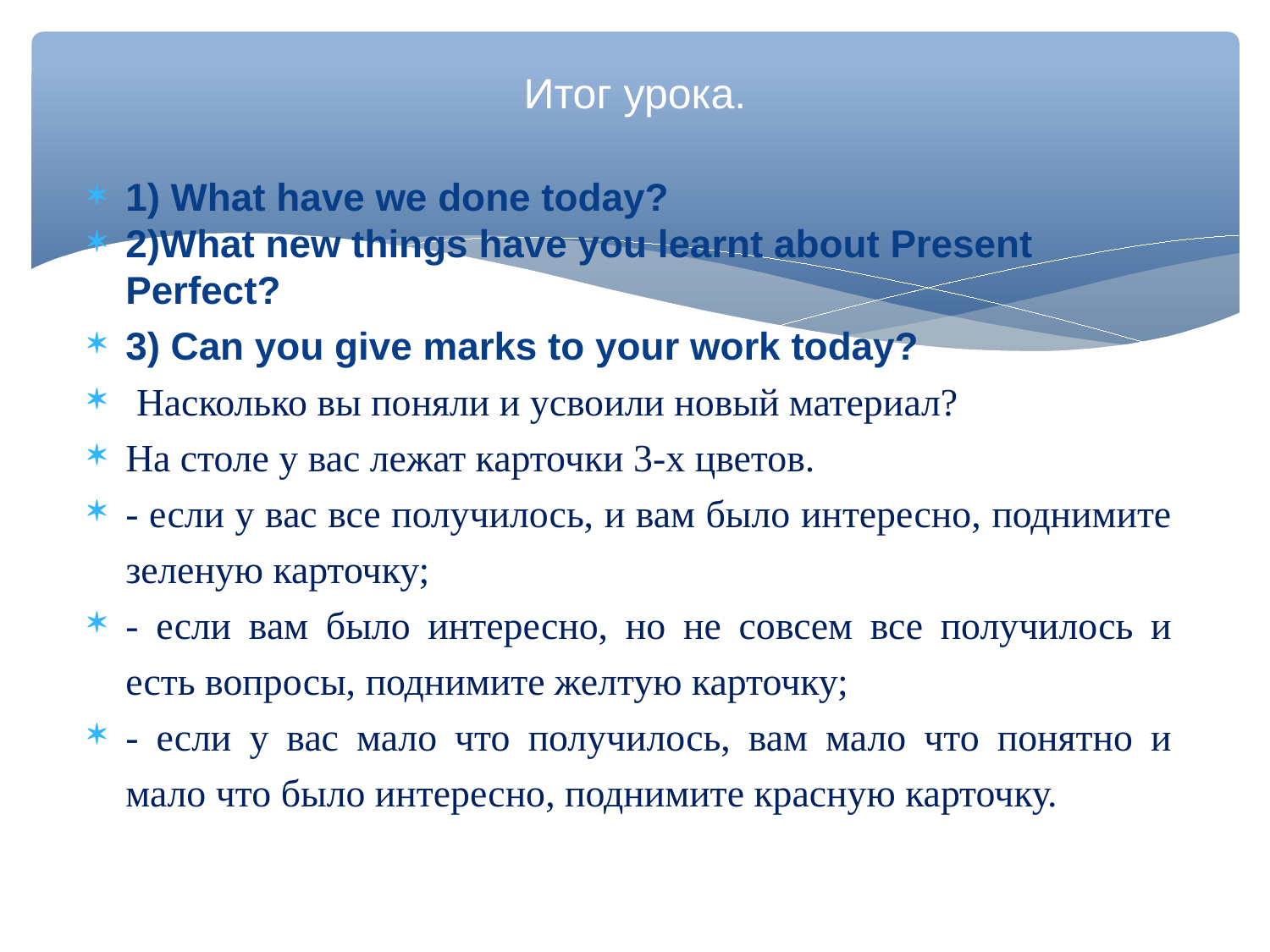

Итог урока.
1) What have we done today?
2)What new things have you learnt about Present Perfect?
3) Can you give marks to your work today?
 Насколько вы поняли и усвоили новый материал?
На столе у вас лежат карточки 3-х цветов.
- если у вас все получилось, и вам было интересно, поднимите зеленую карточку;
- если вам было интересно, но не совсем все получилось и есть вопросы, поднимите желтую карточку;
- если у вас мало что получилось, вам мало что понятно и мало что было интересно, поднимите красную карточку.